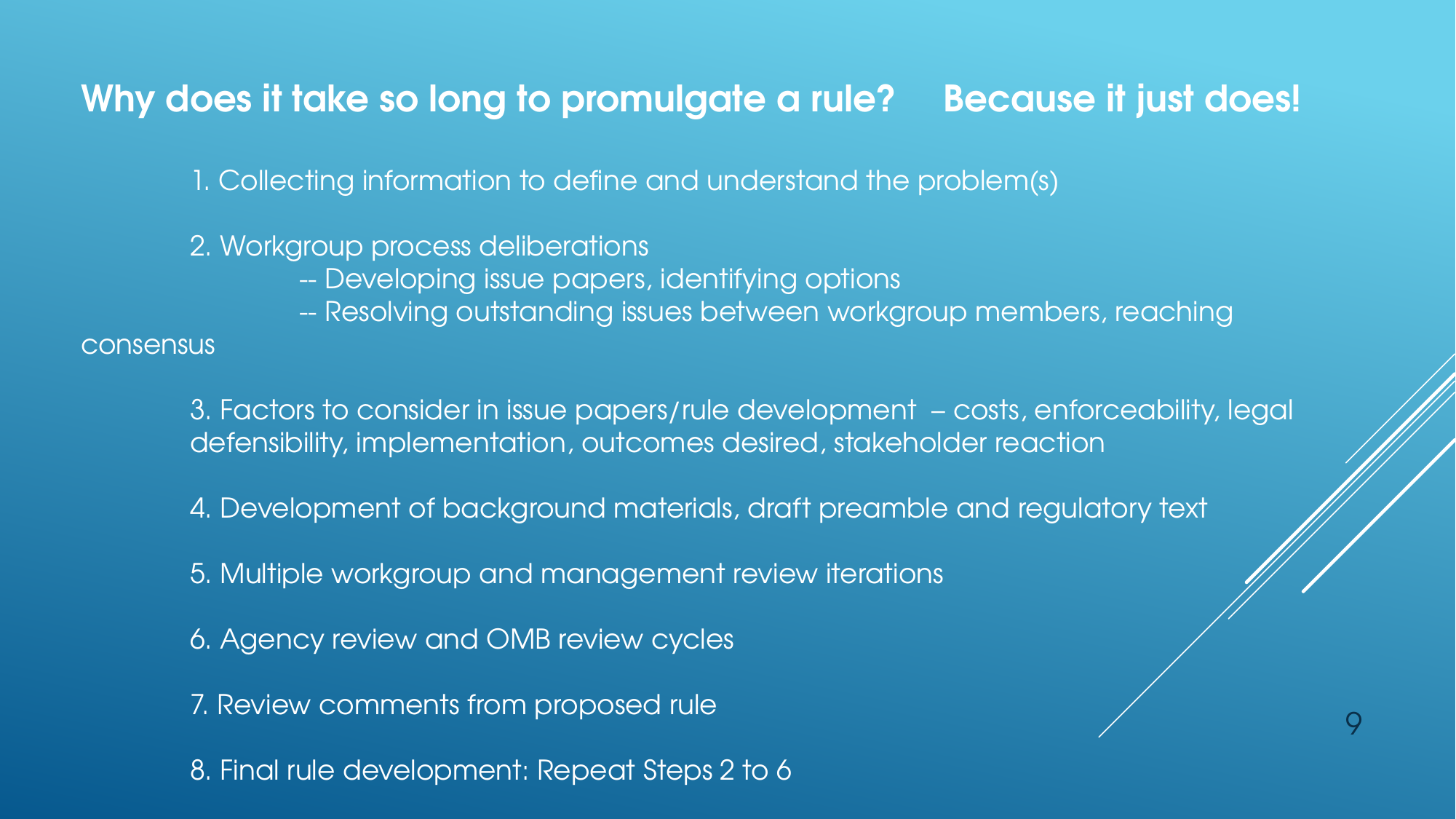

Why does it take so long to promulgate a rule?

	1. Collecting information to define and understand the problem(s)

	2. Workgroup process deliberations
		-- Developing issue papers, identifying options
		-- Resolving outstanding issues between workgroup members, reaching consensus

	3. Factors to consider in issue papers/rule development  – costs, enforceability, legal 	defensibility, implementation, outcomes desired, stakeholder reaction

	4. Development of background materials, draft preamble and regulatory text

	5. Multiple workgroup and management review iterations

	6. Agency review and OMB review cycles

	7. Review comments from proposed rule

	8. Final rule development: Repeat Steps 2 to 6

	9. Prepare Response to Comments Document

Because it just does!
9